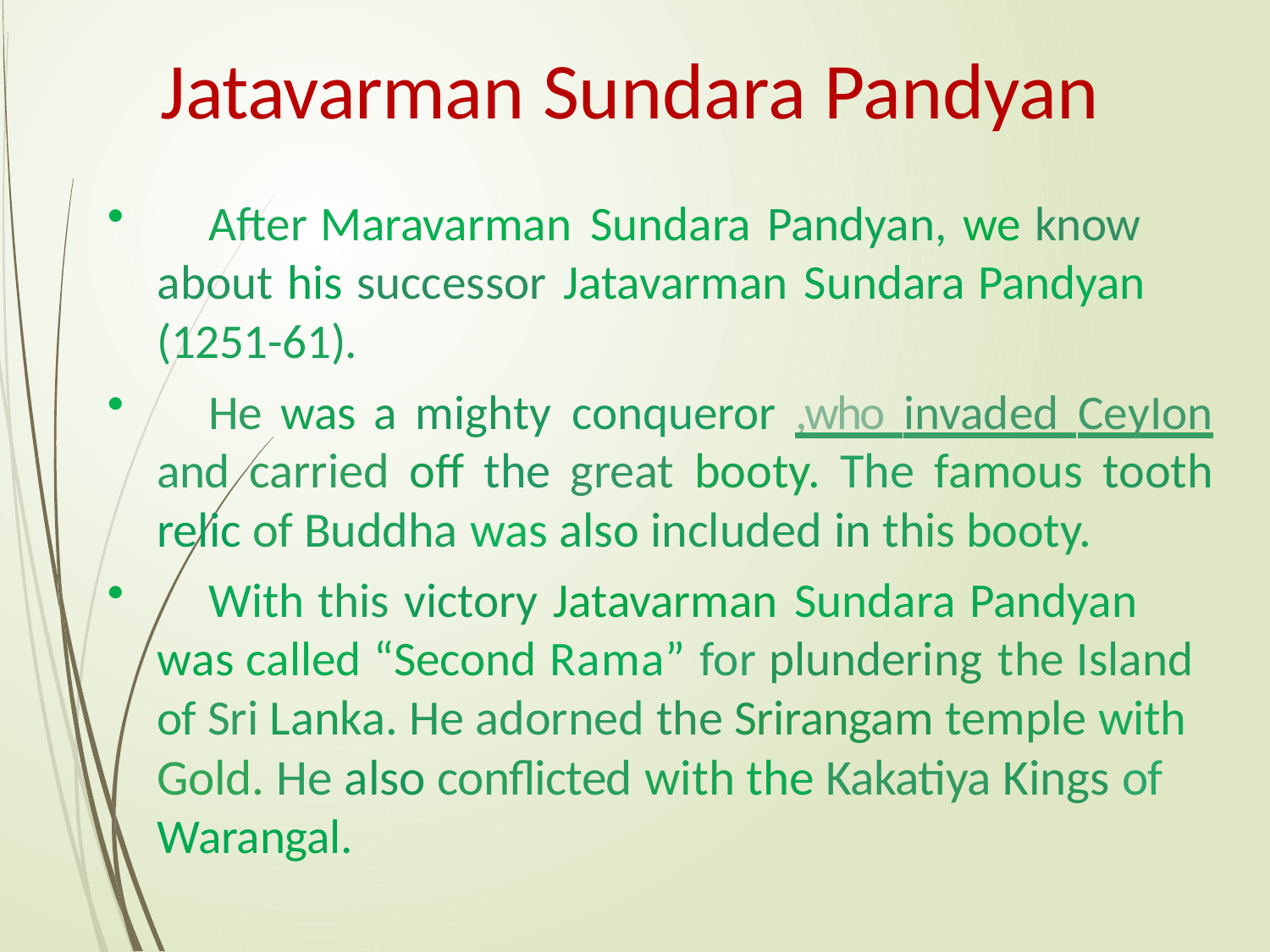

# Jatavarman Sundara Pandyan
	After Maravarman Sundara Pandyan, we know about his successor Jatavarman Sundara Pandyan (1251-61).
	He was a mighty conqueror ,who invaded CeyIon and carried off the great booty. The famous tooth relic of Buddha was also included in this booty.
	With this victory Jatavarman Sundara Pandyan was called “Second Rama” for plundering the Island of Sri Lanka. He adorned the Srirangam temple with Gold. He also conflicted with the Kakatiya Kings of Warangal.